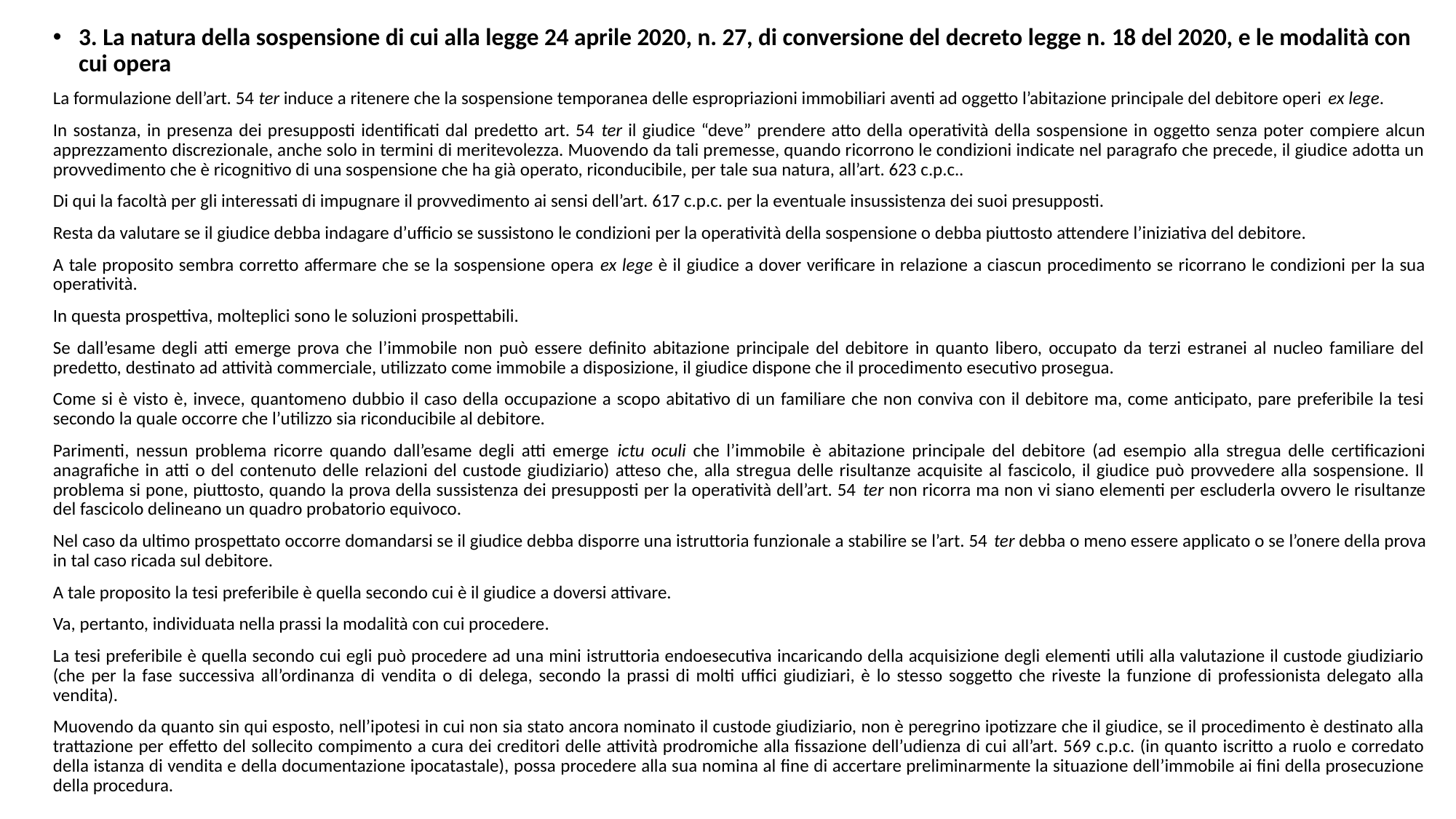

3. La natura della sospensione di cui alla legge 24 aprile 2020, n. 27, di conversione del decreto legge n. 18 del 2020, e le modalità con cui opera
La formulazione dell’art. 54 ter induce a ritenere che la sospensione temporanea delle espropriazioni immobiliari aventi ad oggetto l’abitazione principale del debitore operi ex lege.
In sostanza, in presenza dei presupposti identificati dal predetto art. 54 ter il giudice “deve” prendere atto della operatività della sospensione in oggetto senza poter compiere alcun apprezzamento discrezionale, anche solo in termini di meritevolezza. Muovendo da tali premesse, quando ricorrono le condizioni indicate nel paragrafo che precede, il giudice adotta un provvedimento che è ricognitivo di una sospensione che ha già operato, riconducibile, per tale sua natura, all’art. 623 c.p.c..
Di qui la facoltà per gli interessati di impugnare il provvedimento ai sensi dell’art. 617 c.p.c. per la eventuale insussistenza dei suoi presupposti.
Resta da valutare se il giudice debba indagare d’ufficio se sussistono le condizioni per la operatività della sospensione o debba piuttosto attendere l’iniziativa del debitore.
A tale proposito sembra corretto affermare che se la sospensione opera ex lege è il giudice a dover verificare in relazione a ciascun procedimento se ricorrano le condizioni per la sua operatività.
In questa prospettiva, molteplici sono le soluzioni prospettabili.
Se dall’esame degli atti emerge prova che l’immobile non può essere definito abitazione principale del debitore in quanto libero, occupato da terzi estranei al nucleo familiare del predetto, destinato ad attività commerciale, utilizzato come immobile a disposizione, il giudice dispone che il procedimento esecutivo prosegua.
Come si è visto è, invece, quantomeno dubbio il caso della occupazione a scopo abitativo di un familiare che non conviva con il debitore ma, come anticipato, pare preferibile la tesi secondo la quale occorre che l’utilizzo sia riconducibile al debitore.
Parimenti, nessun problema ricorre quando dall’esame degli atti emerge ictu oculi che l’immobile è abitazione principale del debitore (ad esempio alla stregua delle certificazioni anagrafiche in atti o del contenuto delle relazioni del custode giudiziario) atteso che, alla stregua delle risultanze acquisite al fascicolo, il giudice può provvedere alla sospensione. Il problema si pone, piuttosto, quando la prova della sussistenza dei presupposti per la operatività dell’art. 54 ter non ricorra ma non vi siano elementi per escluderla ovvero le risultanze del fascicolo delineano un quadro probatorio equivoco.
Nel caso da ultimo prospettato occorre domandarsi se il giudice debba disporre una istruttoria funzionale a stabilire se l’art. 54 ter debba o meno essere applicato o se l’onere della prova in tal caso ricada sul debitore.
A tale proposito la tesi preferibile è quella secondo cui è il giudice a doversi attivare.
Va, pertanto, individuata nella prassi la modalità con cui procedere.
La tesi preferibile è quella secondo cui egli può procedere ad una mini istruttoria endoesecutiva incaricando della acquisizione degli elementi utili alla valutazione il custode giudiziario (che per la fase successiva all’ordinanza di vendita o di delega, secondo la prassi di molti uffici giudiziari, è lo stesso soggetto che riveste la funzione di professionista delegato alla vendita).
Muovendo da quanto sin qui esposto, nell’ipotesi in cui non sia stato ancora nominato il custode giudiziario, non è peregrino ipotizzare che il giudice, se il procedimento è destinato alla trattazione per effetto del sollecito compimento a cura dei creditori delle attività prodromiche alla fissazione dell’udienza di cui all’art. 569 c.p.c. (in quanto iscritto a ruolo e corredato della istanza di vendita e della documentazione ipocatastale), possa procedere alla sua nomina al fine di accertare preliminarmente la situazione dell’immobile ai fini della prosecuzione della procedura.